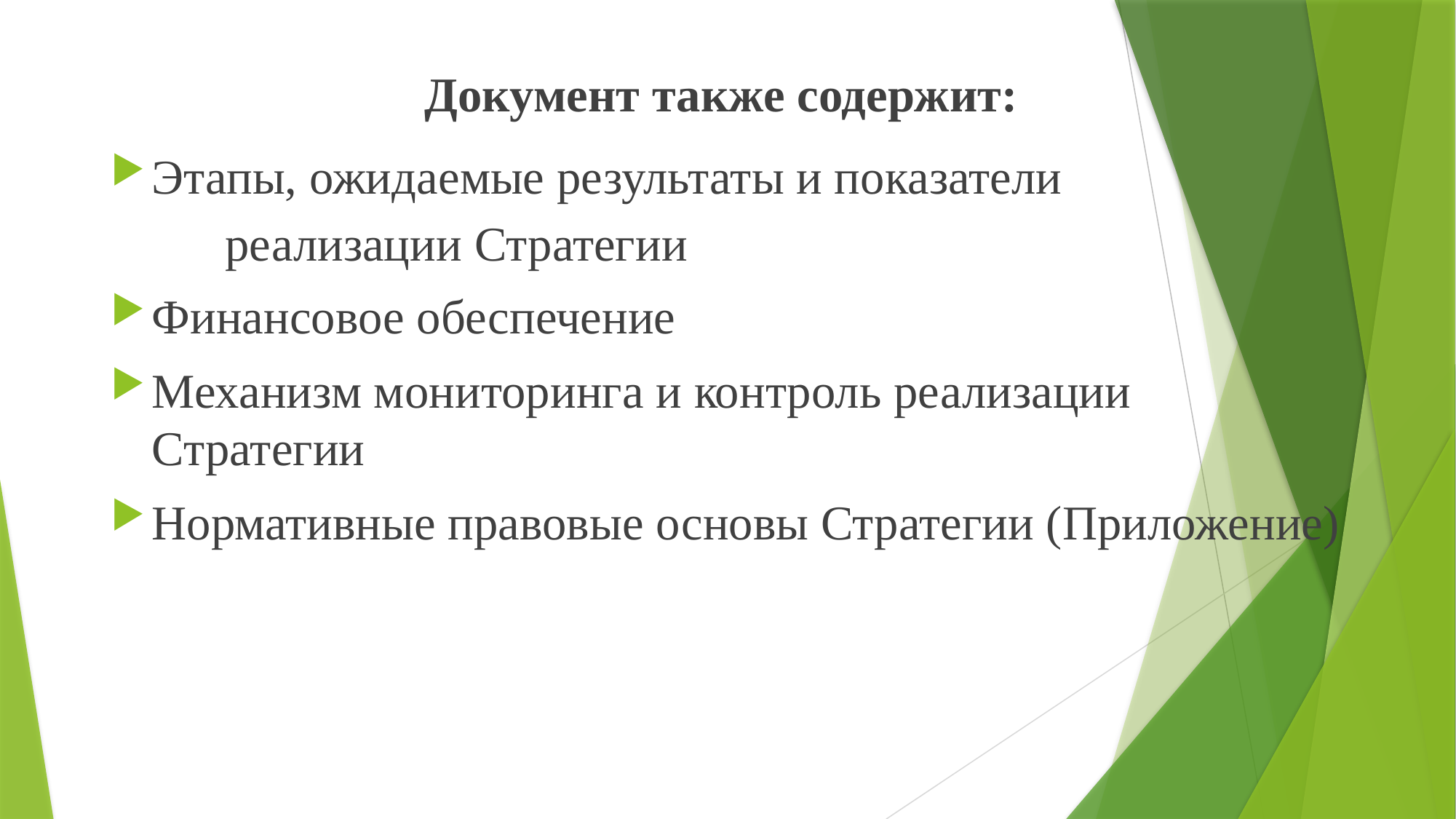

Документ также содержит:
Этапы, ожидаемые результаты и показатели                              реализации Стратегии
Финансовое обеспечение
Механизм мониторинга и контроль реализации Стратегии
Нормативные правовые основы Стратегии (Приложение)